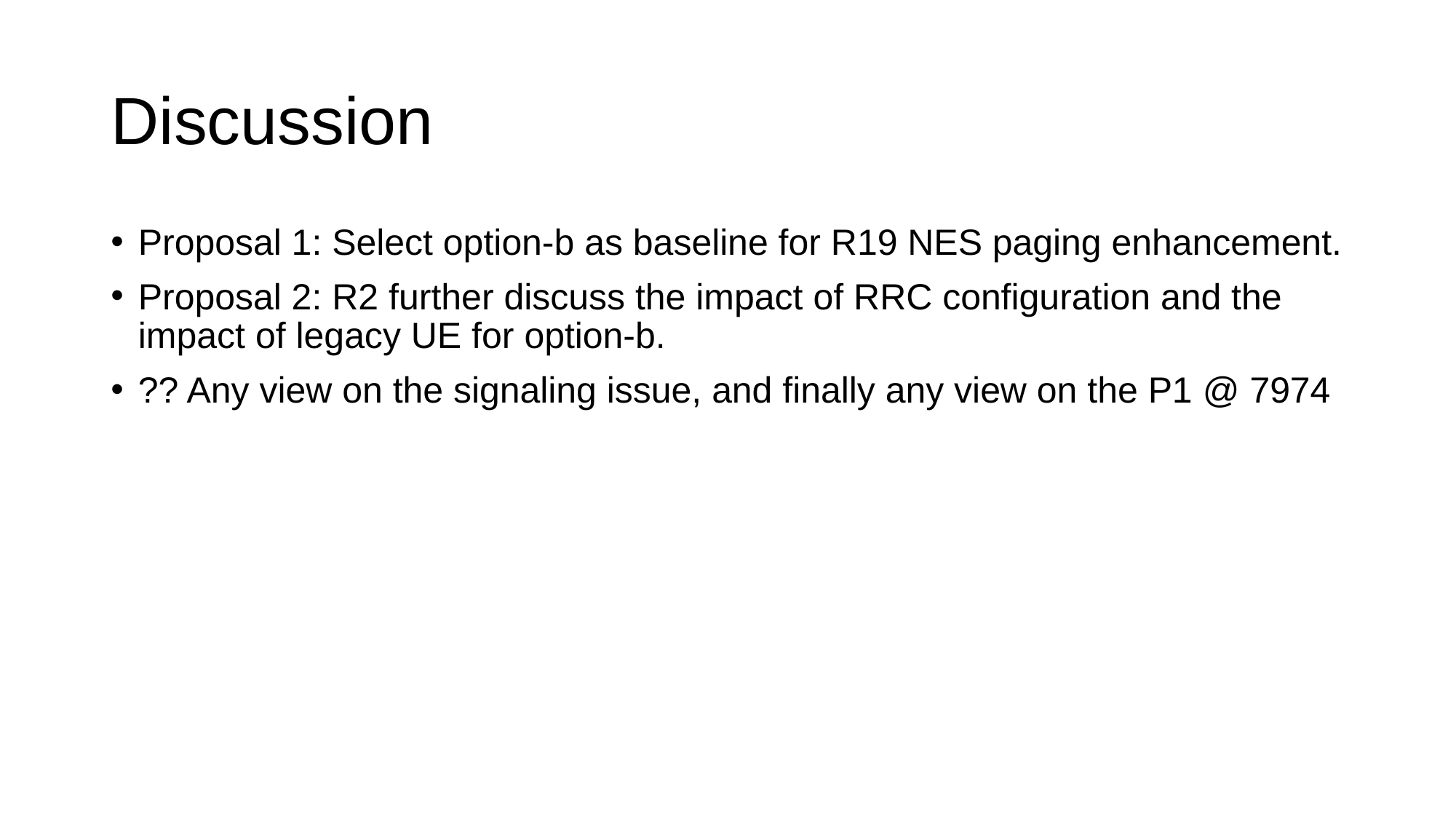

# Discussion
Proposal 1: Select option-b as baseline for R19 NES paging enhancement.
Proposal 2: R2 further discuss the impact of RRC configuration and the impact of legacy UE for option-b.
?? Any view on the signaling issue, and finally any view on the P1 @ 7974